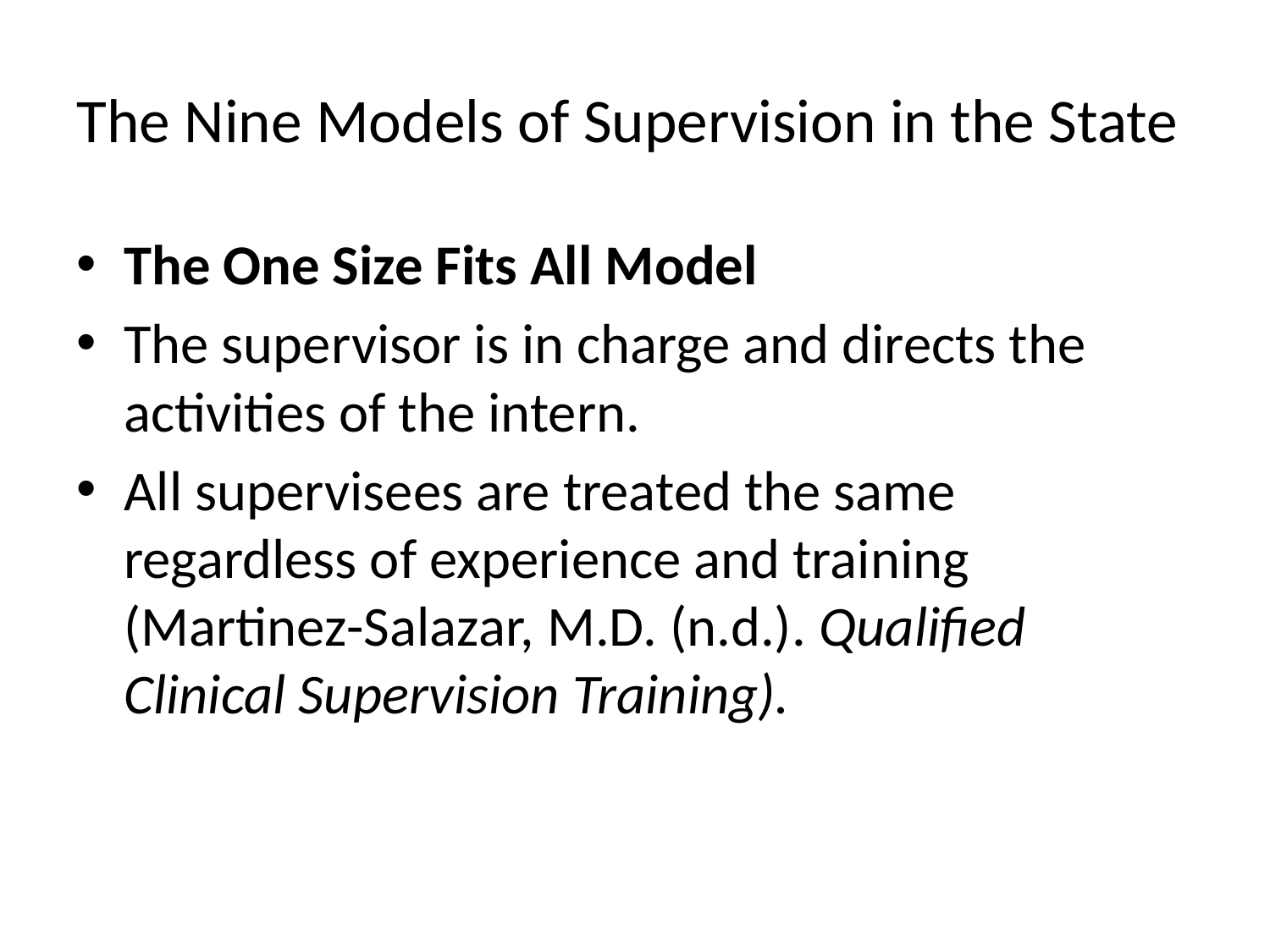

# The Nine Models of Supervision in the State
The One Size Fits All Model
The supervisor is in charge and directs the activities of the intern.
All supervisees are treated the same regardless of experience and training (Martinez-Salazar, M.D. (n.d.). Qualified Clinical Supervision Training).